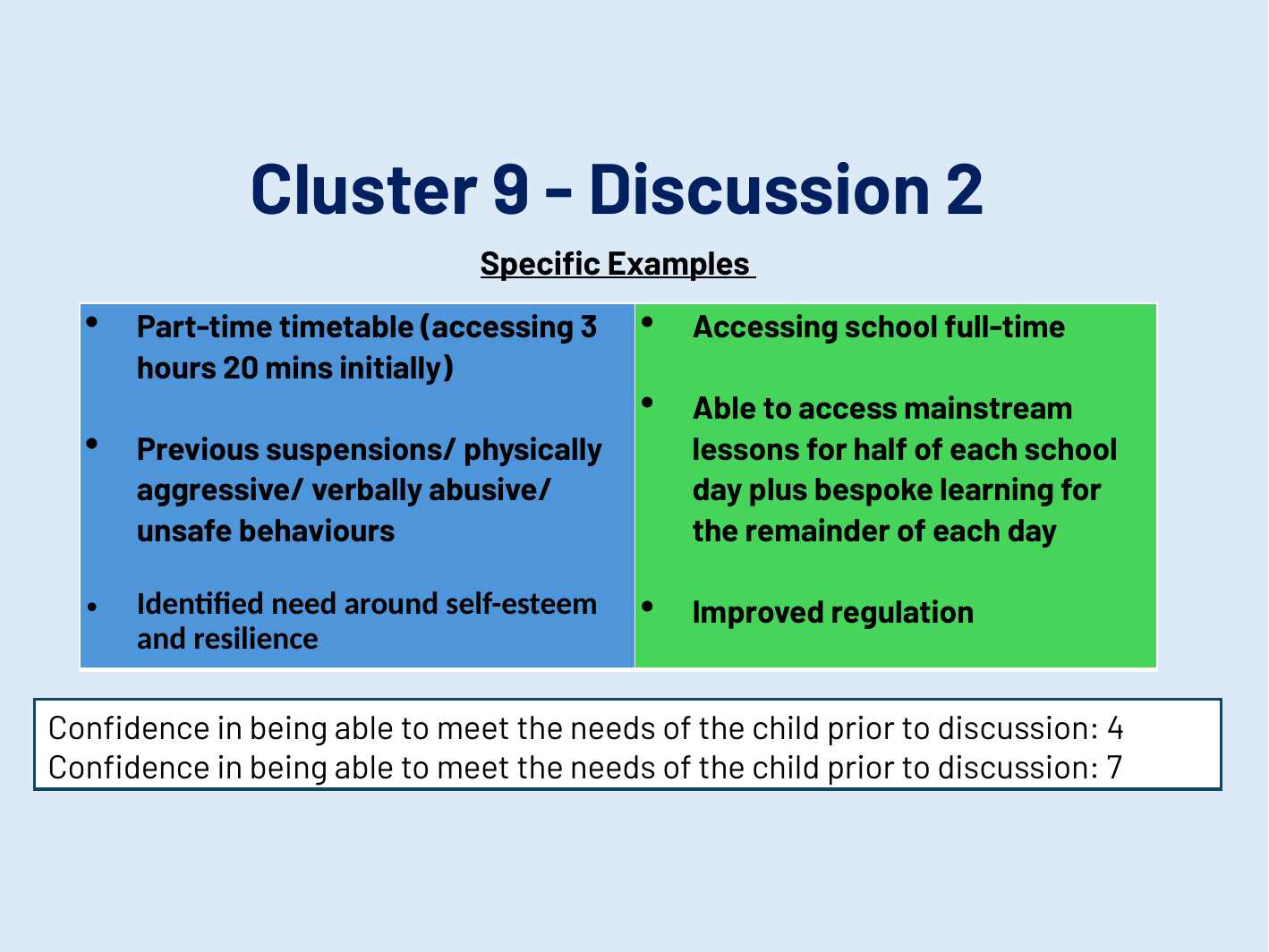

Cluster 9 - Discussion 2
Specific Examples

| Part-time timetable (accessing 3 hours 20 mins initially) Previous suspensions/ physically aggressive/ verbally abusive/ unsafe behaviours Identified need around self-esteem and resilience | Accessing school full-time Able to access mainstream lessons for half of each school day plus bespoke learning for the remainder of each day Improved regulation |
| --- | --- |

Confidence in being able to meet the needs of the child prior to discussion: 4
Confidence in being able to meet the needs of the child prior to discussion: 7